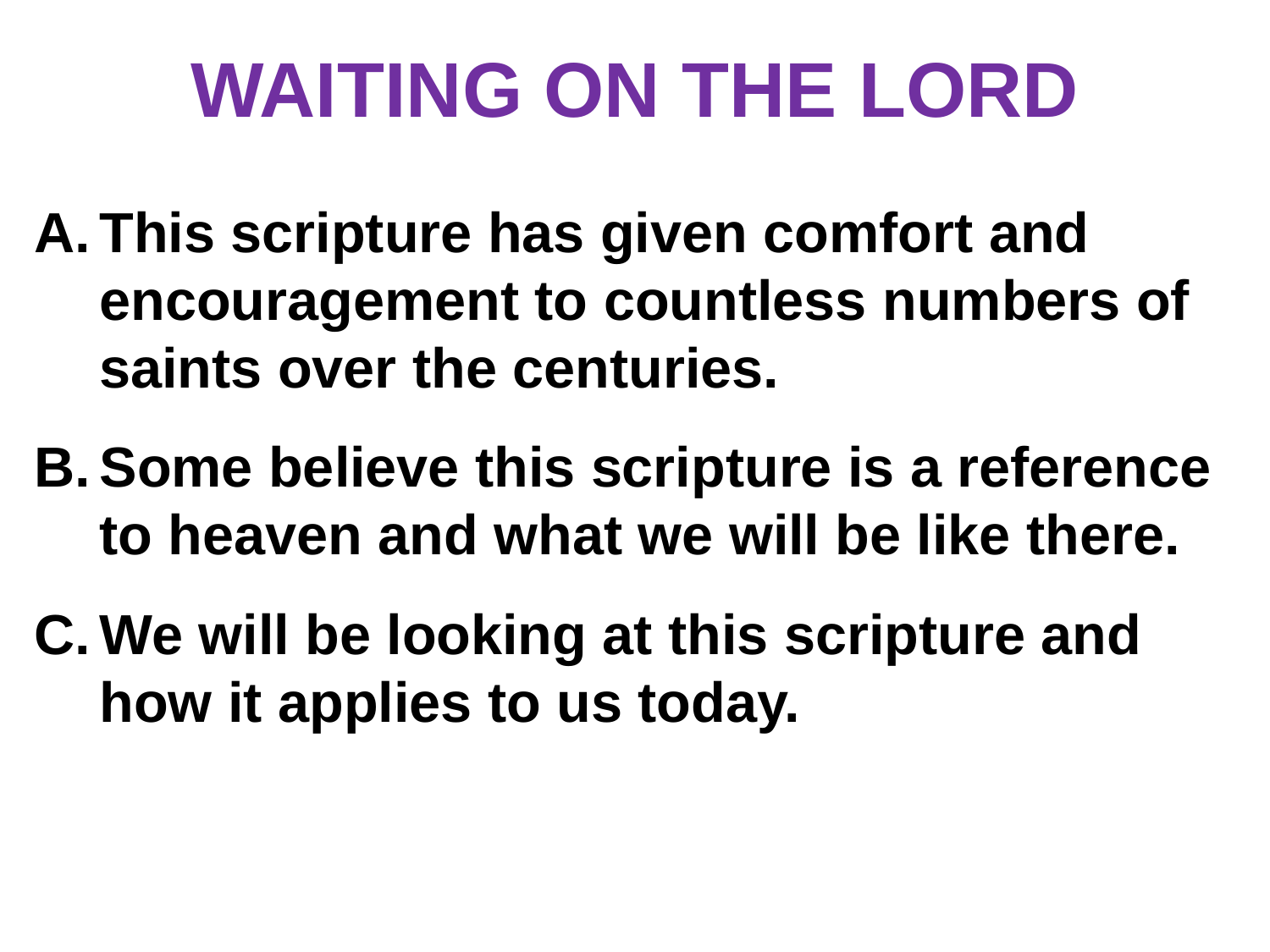

# WAITING ON THE LORD
This scripture has given comfort and encouragement to countless numbers of saints over the centuries.
Some believe this scripture is a reference to heaven and what we will be like there.
We will be looking at this scripture and how it applies to us today.